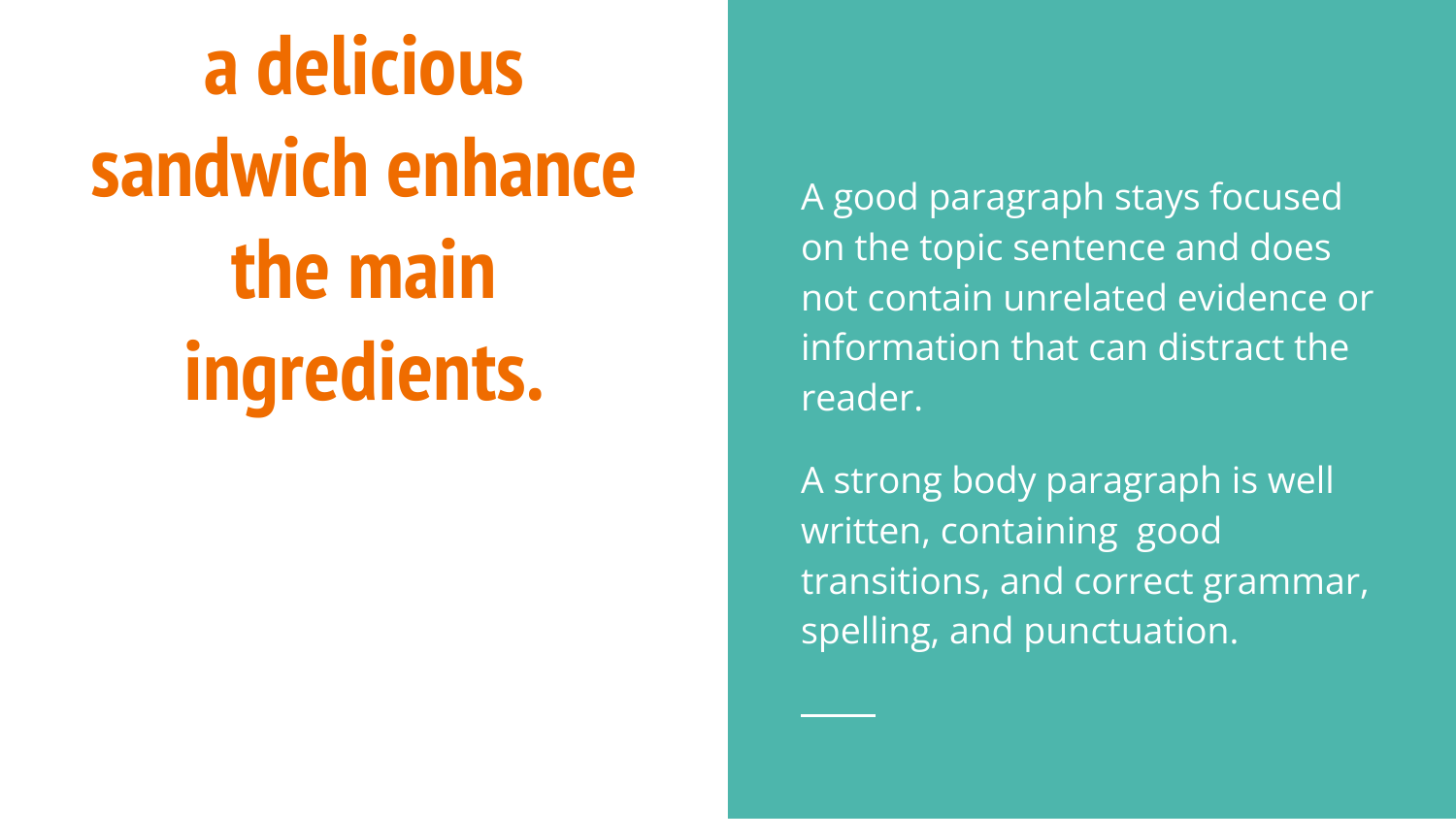

A good paragraph stays focused on the topic sentence and does not contain unrelated evidence or information that can distract the reader.
A strong body paragraph is well written, containing  good transitions, and correct grammar, spelling, and punctuation.
# The condiments on a delicious sandwich enhance the main ingredients.